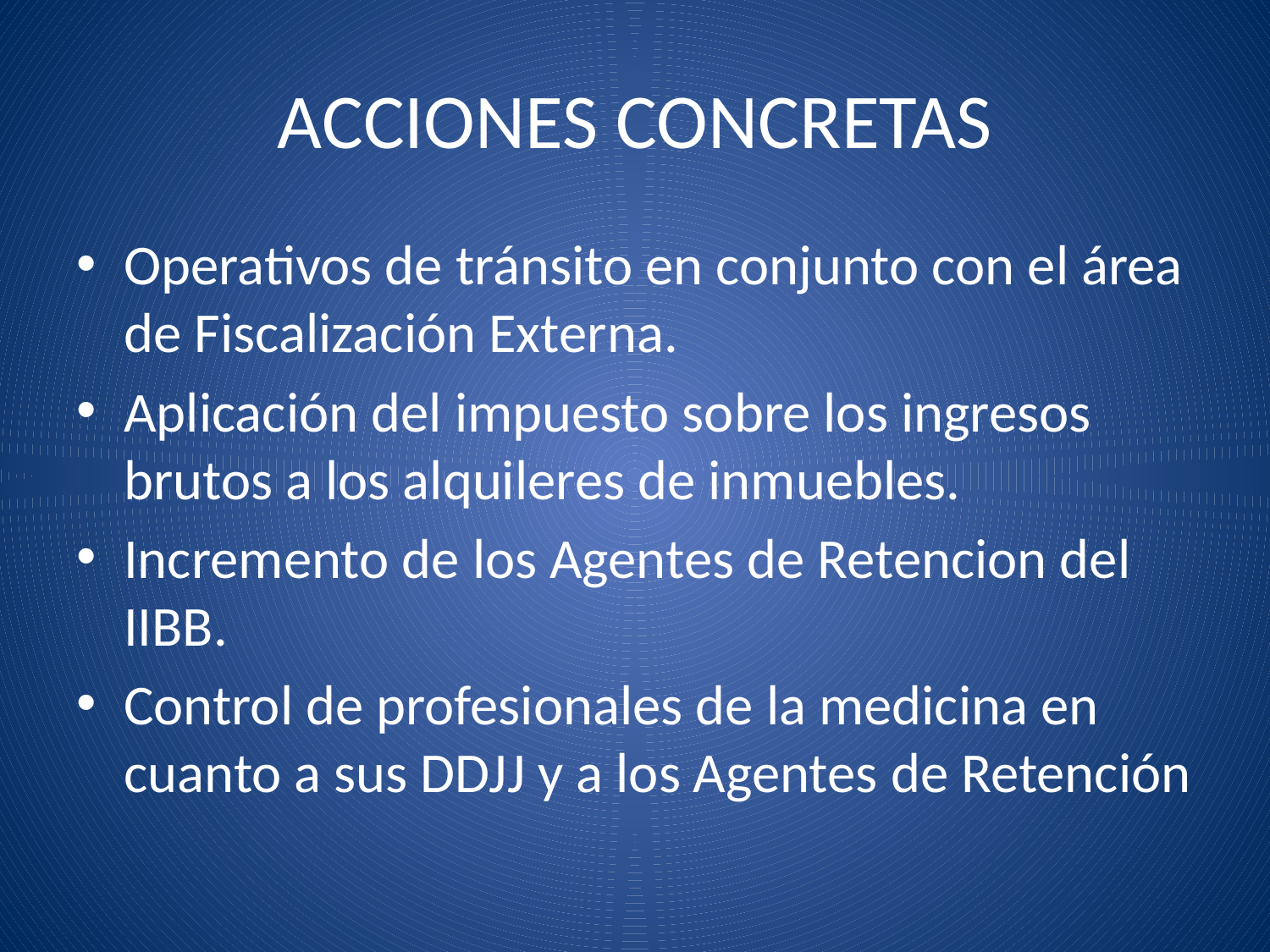

# ACCIONES CONCRETAS
Operativos de tránsito en conjunto con el área de Fiscalización Externa.
Aplicación del impuesto sobre los ingresos brutos a los alquileres de inmuebles.
Incremento de los Agentes de Retencion del IIBB.
Control de profesionales de la medicina en cuanto a sus DDJJ y a los Agentes de Retención